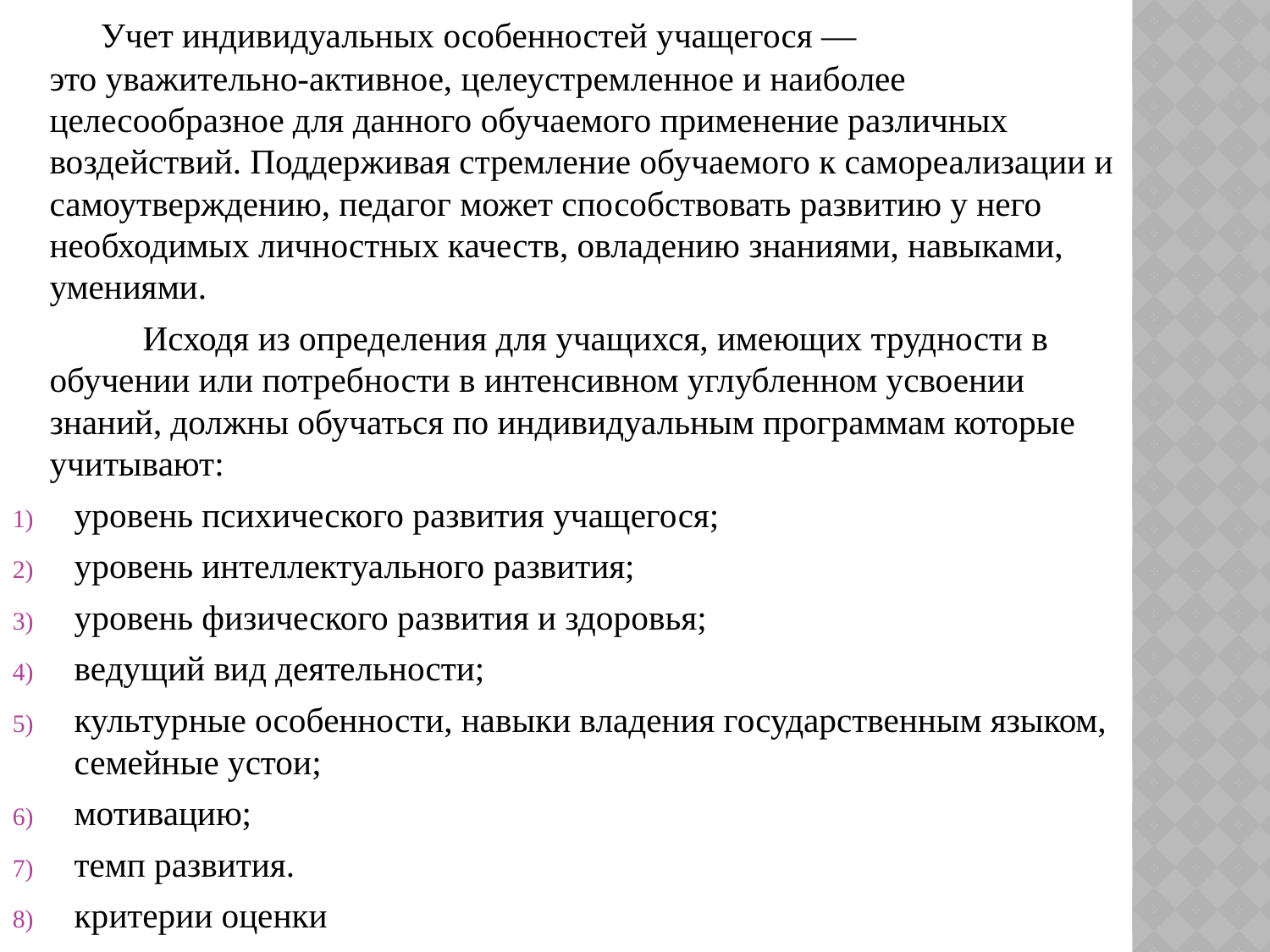

Учет индивидуальных особенностей учащегося — это уважительно-активное, целеустремленное и наиболее целесообразное для данного обучаемого применение различных воздействий. Поддерживая стремление обучаемого к самореализации и самоутверждению, педагог может способствовать развитию у него необходимых личностных качеств, овладению знаниями, навыками, умениями.
               Исходя из определения для учащихся, имеющих трудности в обучении или потребности в интенсивном углубленном усвоении знаний, должны обучаться по индивидуальным программам которые учитывают:
уровень психического развития учащегося;
уровень интеллектуального развития;
уровень физического развития и здоровья;
ведущий вид деятельности;
культурные особенности, навыки владения государственным языком, семейные устои;
мотивацию;
темп развития.
критерии оценки